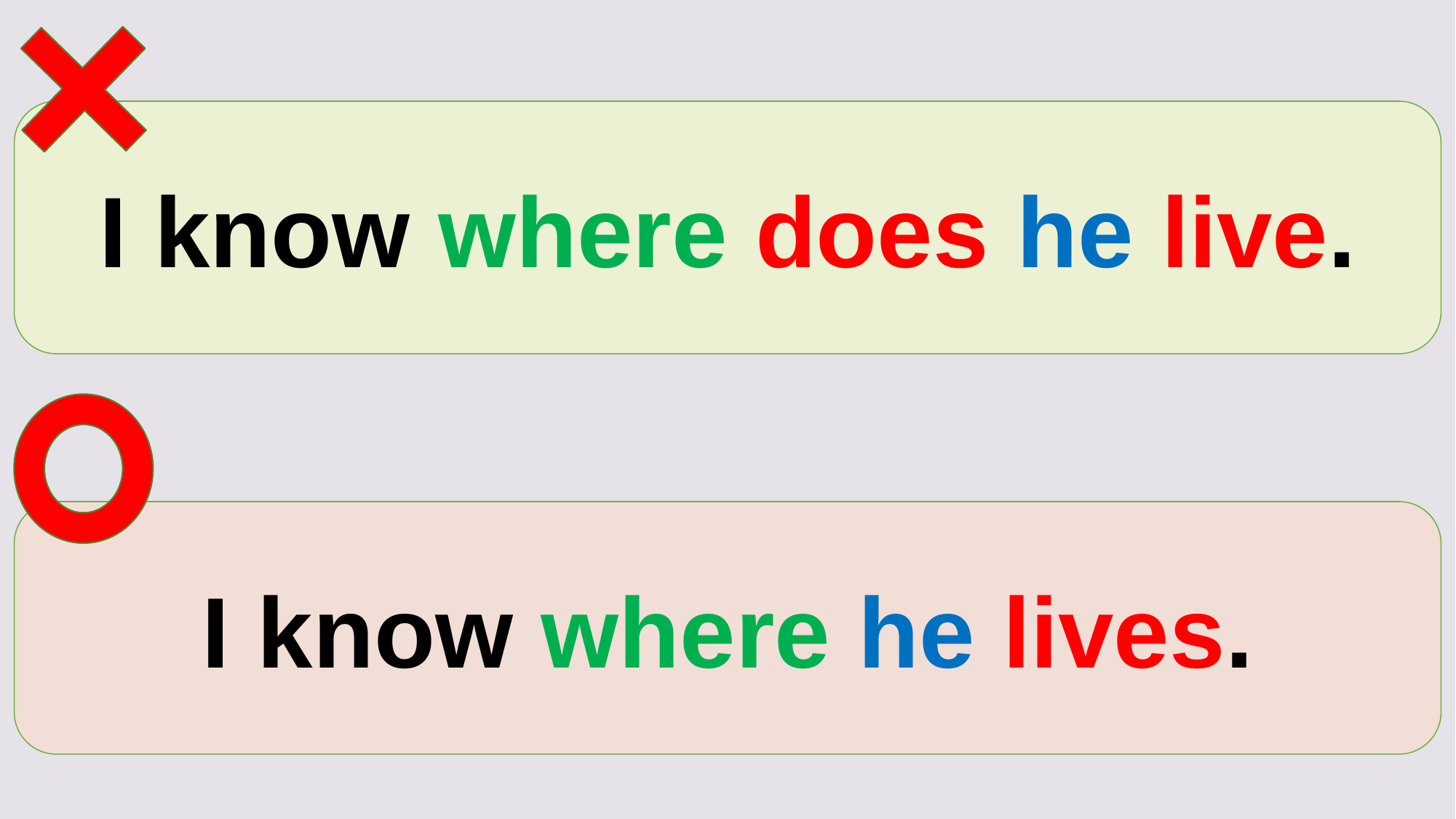

I know where does he live.

I know where he lives.